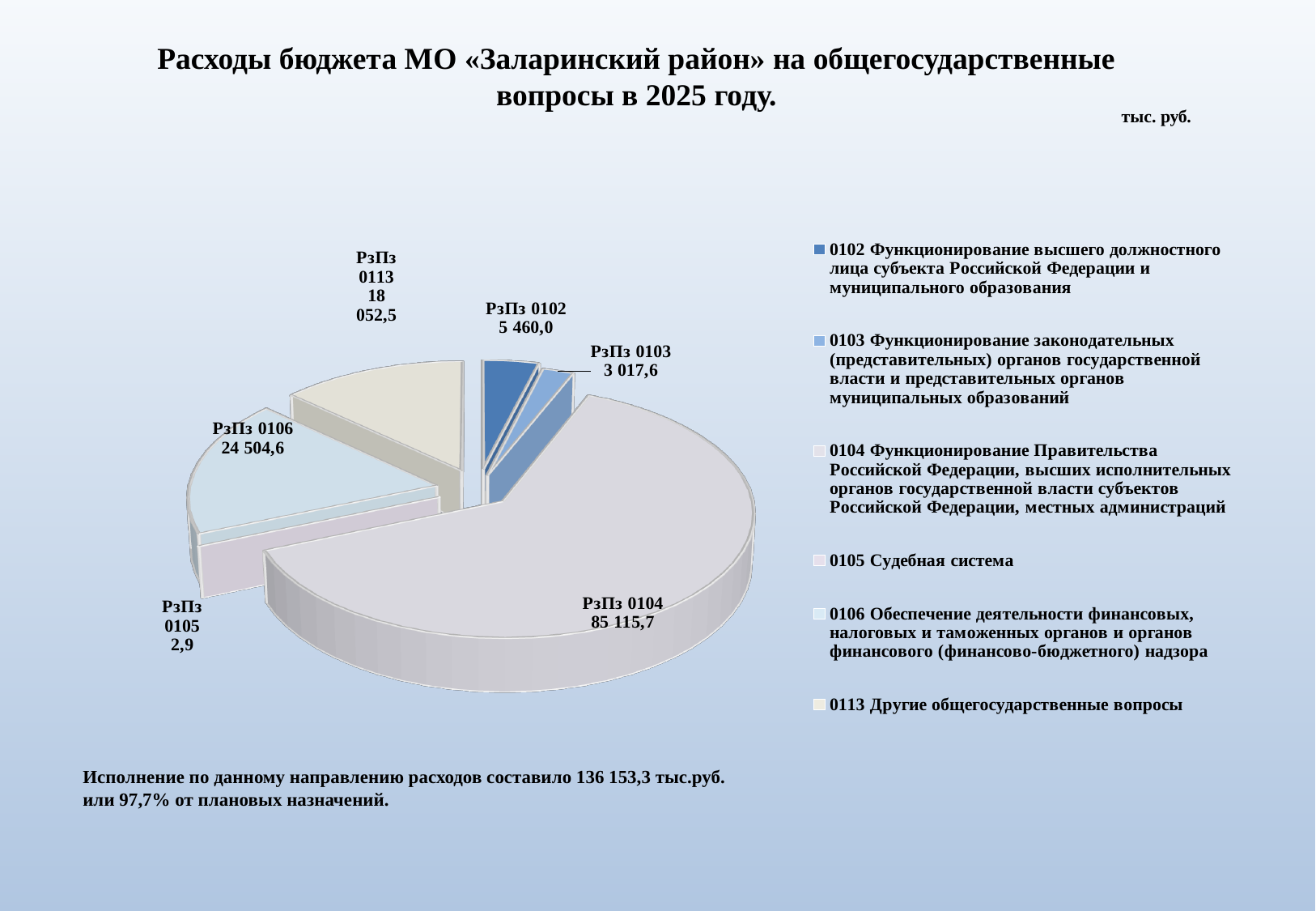

Расходы бюджета МО «Заларинский район» на общегосударственные вопросы в 2025 году.
тыс. руб.

[unsupported chart]

Исполнение по данному направлению расходов составило 136 153,3 тыс.руб. или 97,7% от плановых назначений.